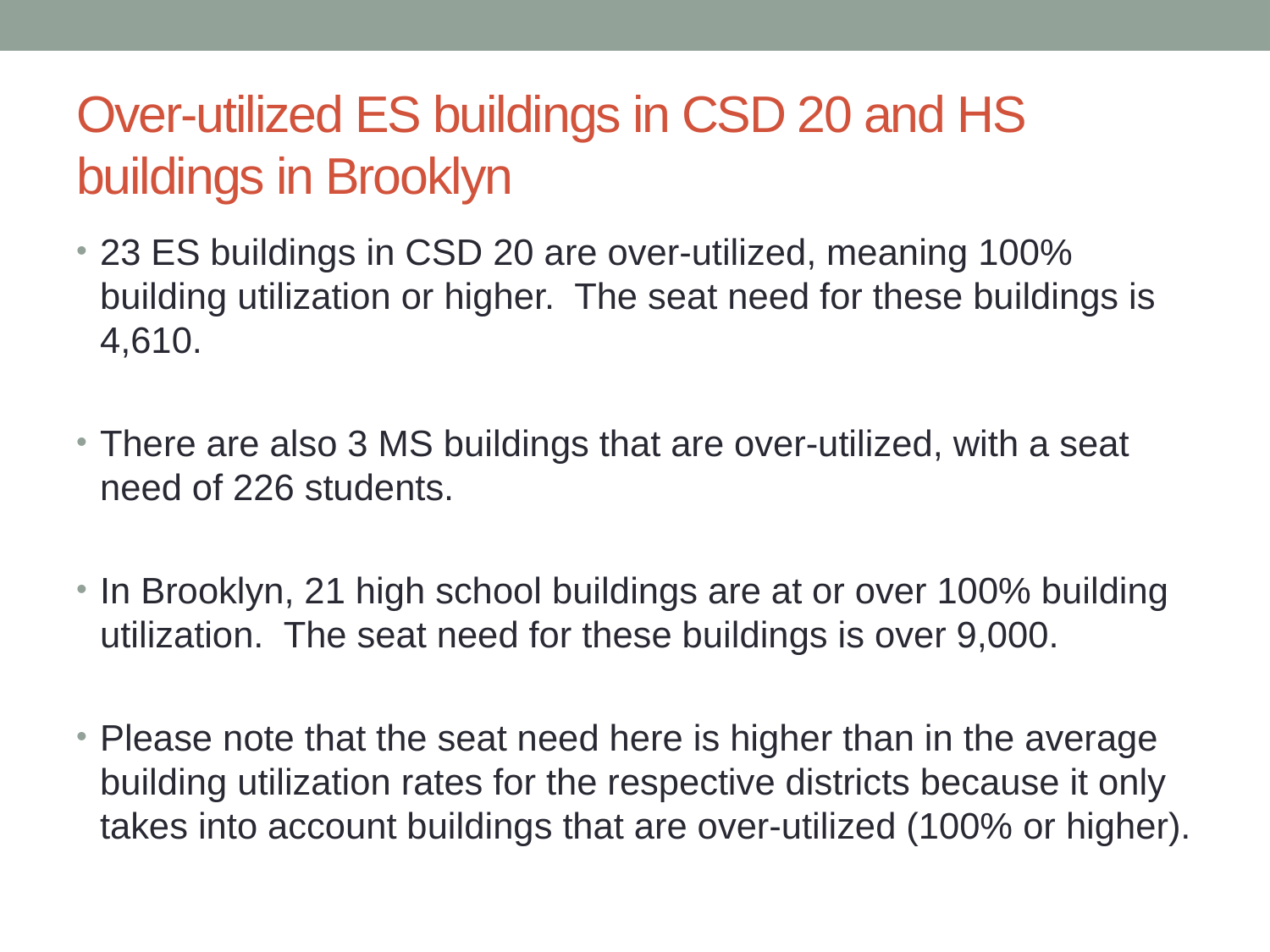

# Over-utilized ES buildings in CSD 20 and HS buildings in Brooklyn
23 ES buildings in CSD 20 are over-utilized, meaning 100% building utilization or higher.  The seat need for these buildings is 4,610.

There are also 3 MS buildings that are over-utilized, with a seat need of 226 students.

In Brooklyn, 21 high school buildings are at or over 100% building utilization.  The seat need for these buildings is over 9,000.

Please note that the seat need here is higher than in the average building utilization rates for the respective districts because it only takes into account buildings that are over-utilized (100% or higher).